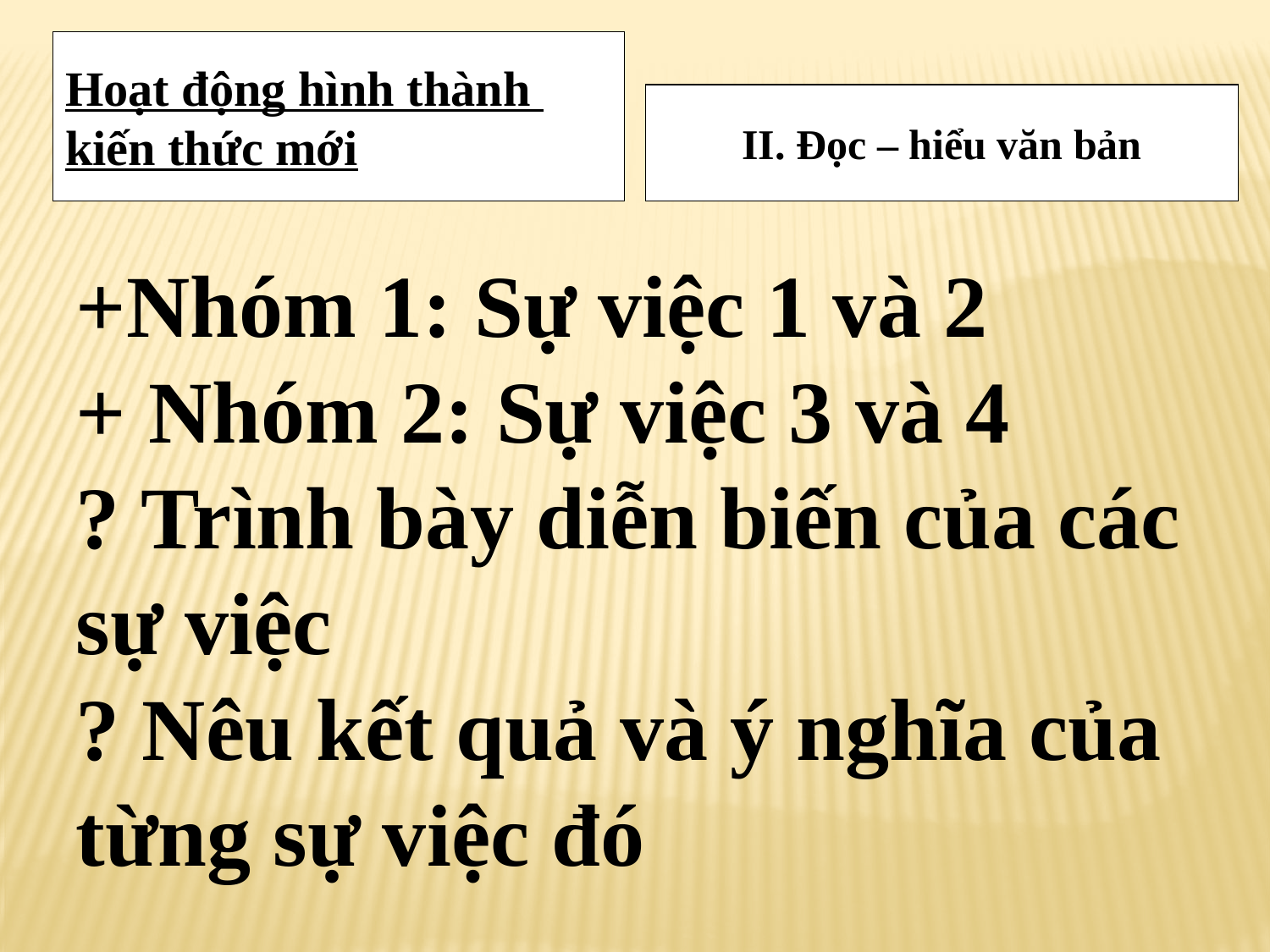

Hoạt động hình thành
kiến thức mới
II. Đọc – hiểu văn bản
+Nhóm 1: Sự việc 1 và 2
+ Nhóm 2: Sự việc 3 và 4
? Trình bày diễn biến của các sự việc
? Nêu kết quả và ý nghĩa của từng sự việc đó